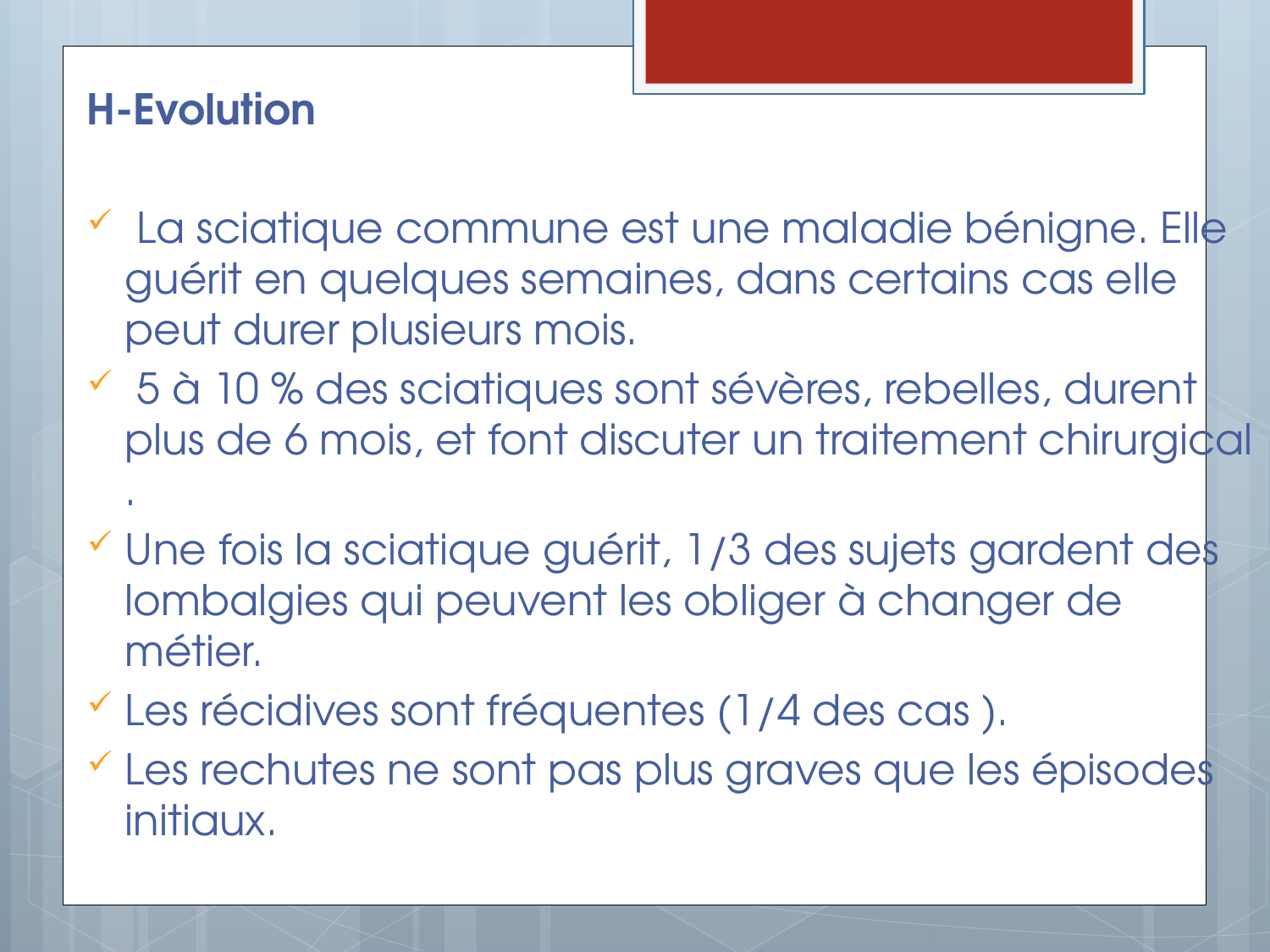

H-Evolution

 La sciatique commune est une maladie bénigne. Elle guérit en quelques semaines, dans certains cas elle peut durer plusieurs mois.
 5 à 10 % des sciatiques sont sévères, rebelles, durent plus de 6 mois, et font discuter un traitement chirurgical .
Une fois la sciatique guérit, 1/3 des sujets gardent des lombalgies qui peuvent les obliger à changer de métier.
Les récidives sont fréquentes (1/4 des cas ).
Les rechutes ne sont pas plus graves que les épisodes initiaux.